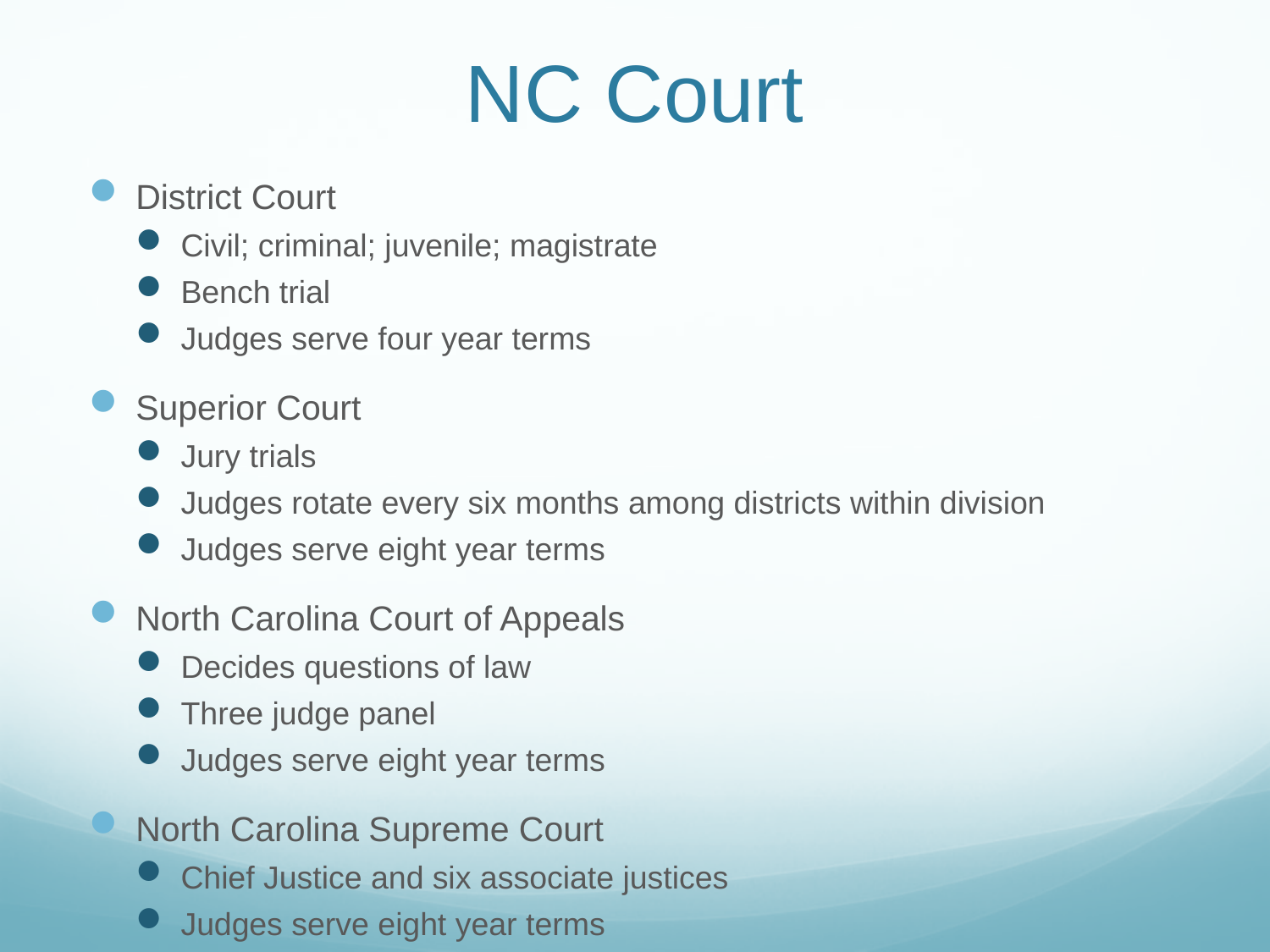

# NC Court
District Court
Civil; criminal; juvenile; magistrate
Bench trial
Judges serve four year terms
Superior Court
Jury trials
Judges rotate every six months among districts within division
Judges serve eight year terms
North Carolina Court of Appeals
Decides questions of law
Three judge panel
Judges serve eight year terms
North Carolina Supreme Court
Chief Justice and six associate justices
Judges serve eight year terms